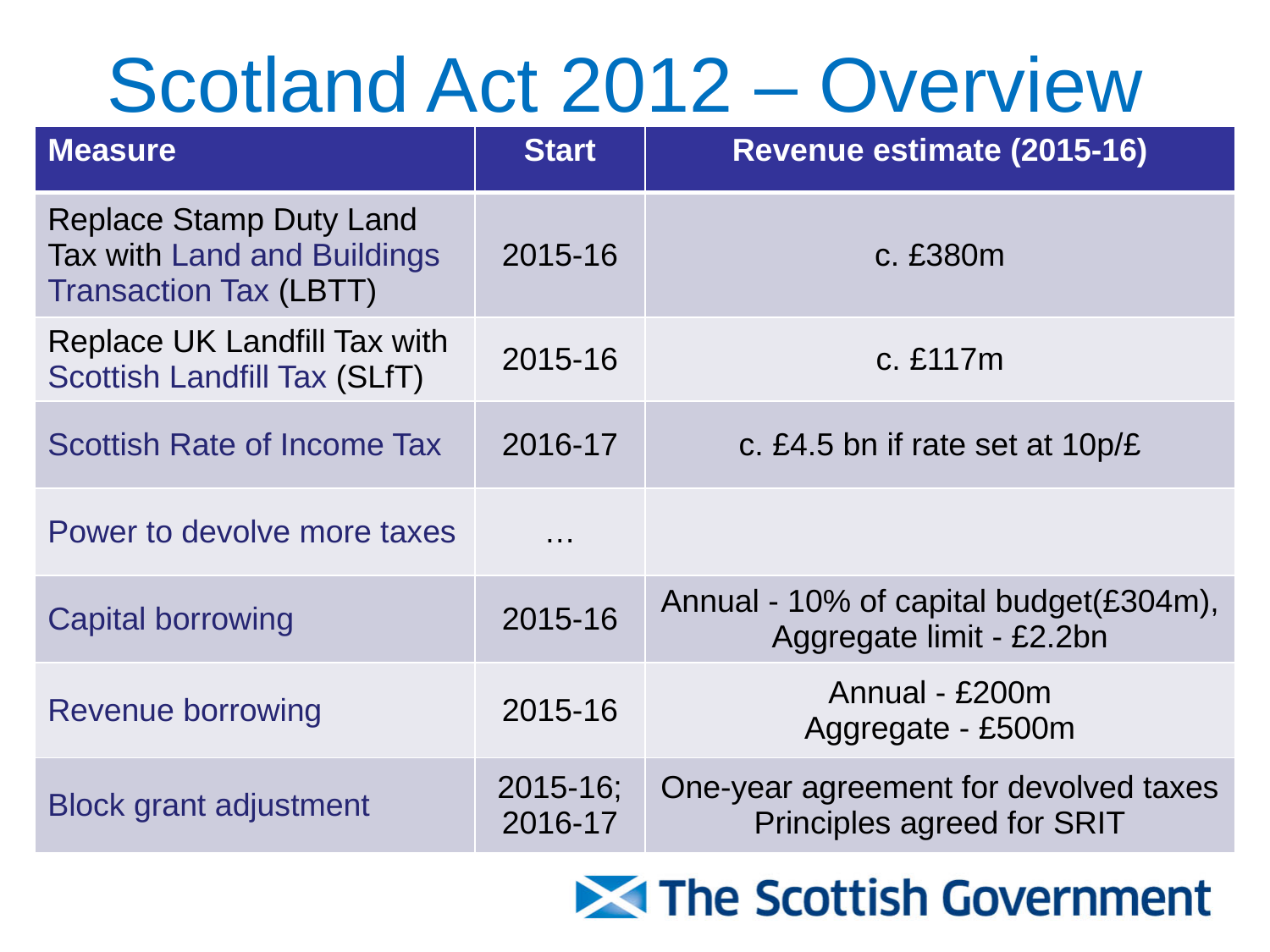

# Scotland Act 2012 – Overview
| Measure | Start | Revenue estimate (2015-16) |
| --- | --- | --- |
| Replace Stamp Duty Land Tax with Land and Buildings Transaction Tax (LBTT) | 2015-16 | c. £380m |
| Replace UK Landfill Tax with Scottish Landfill Tax (SLfT) | 2015-16 | c. £117m |
| Scottish Rate of Income Tax | 2016-17 | c. £4.5 bn if rate set at 10p/£ |
| Power to devolve more taxes | … |  |
| Capital borrowing | 2015-16 | Annual - 10% of capital budget(£304m), Aggregate limit - £2.2bn |
| Revenue borrowing | 2015-16 | Annual - £200m Aggregate - £500m |
| Block grant adjustment | 2015-16; 2016-17 | One-year agreement for devolved taxes Principles agreed for SRIT |